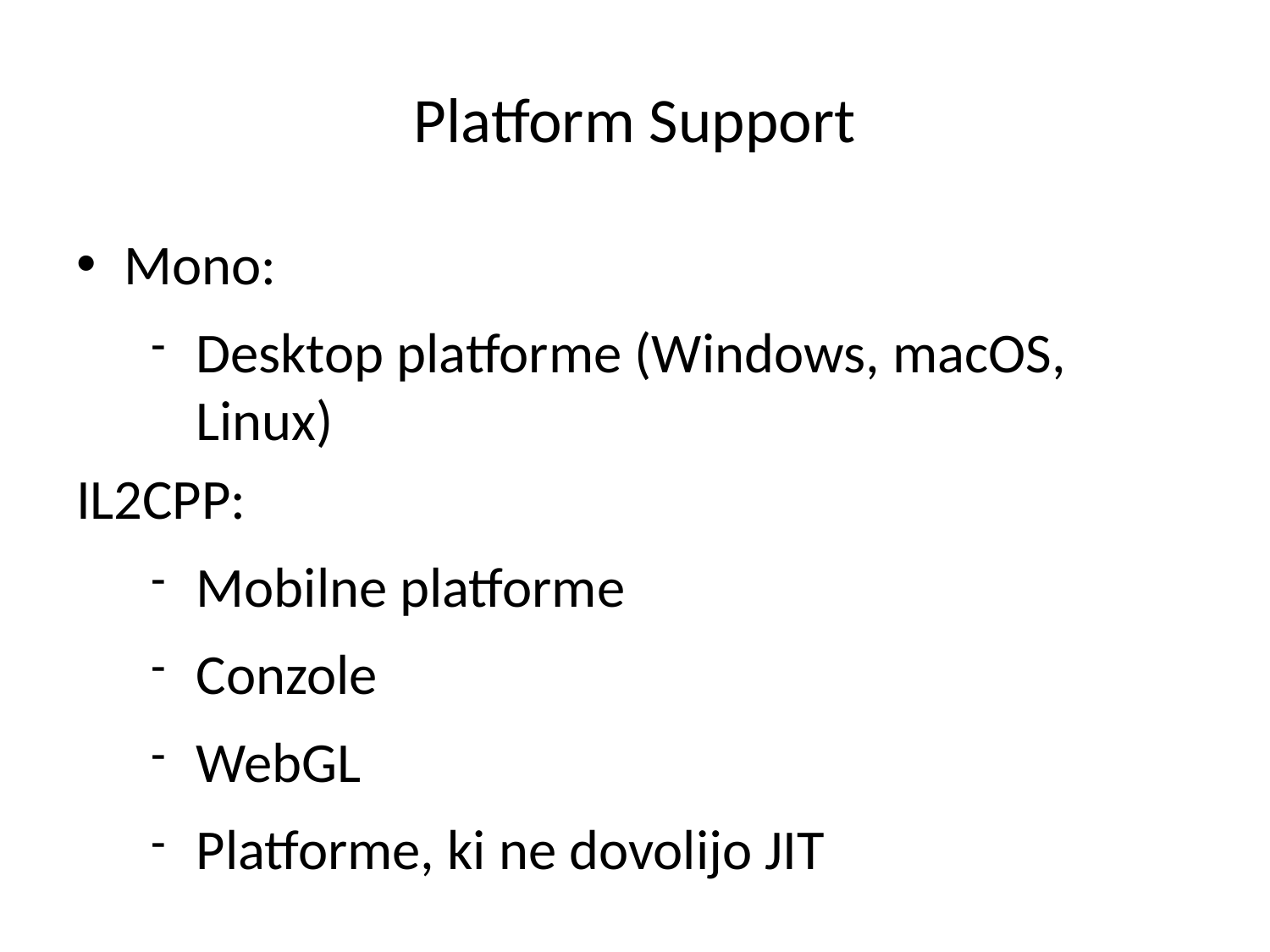

# Platform Support
Mono:
Desktop platforme (Windows, macOS, Linux)
IL2CPP:
Mobilne platforme
Conzole
WebGL
Platforme, ki ne dovolijo JIT